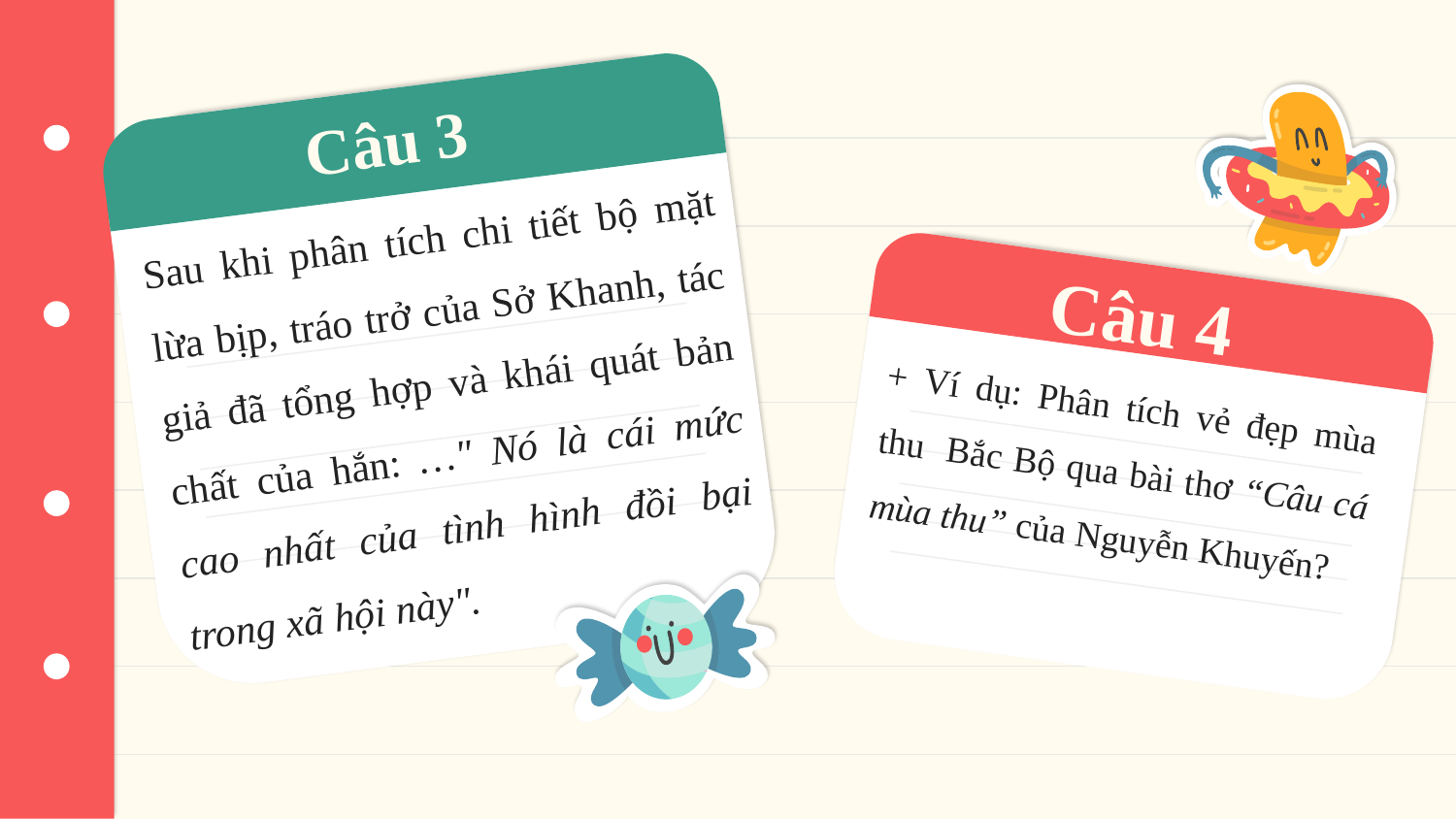

# CHAPTERS

Câu 3
Sau khi phân tích chi tiết bộ mặt lừa bịp, tráo trở của Sở Khanh, tác giả đã tổng hợp và khái quát bản chất của hắn: …" Nó là cái mức cao nhất của tình hình đồi bại trong xã hội này".

Câu 4
+ Ví dụ: Phân tích vẻ đẹp mùa thu  Bắc Bộ qua bài thơ “Câu cá mùa thu” của Nguyễn Khuyến?